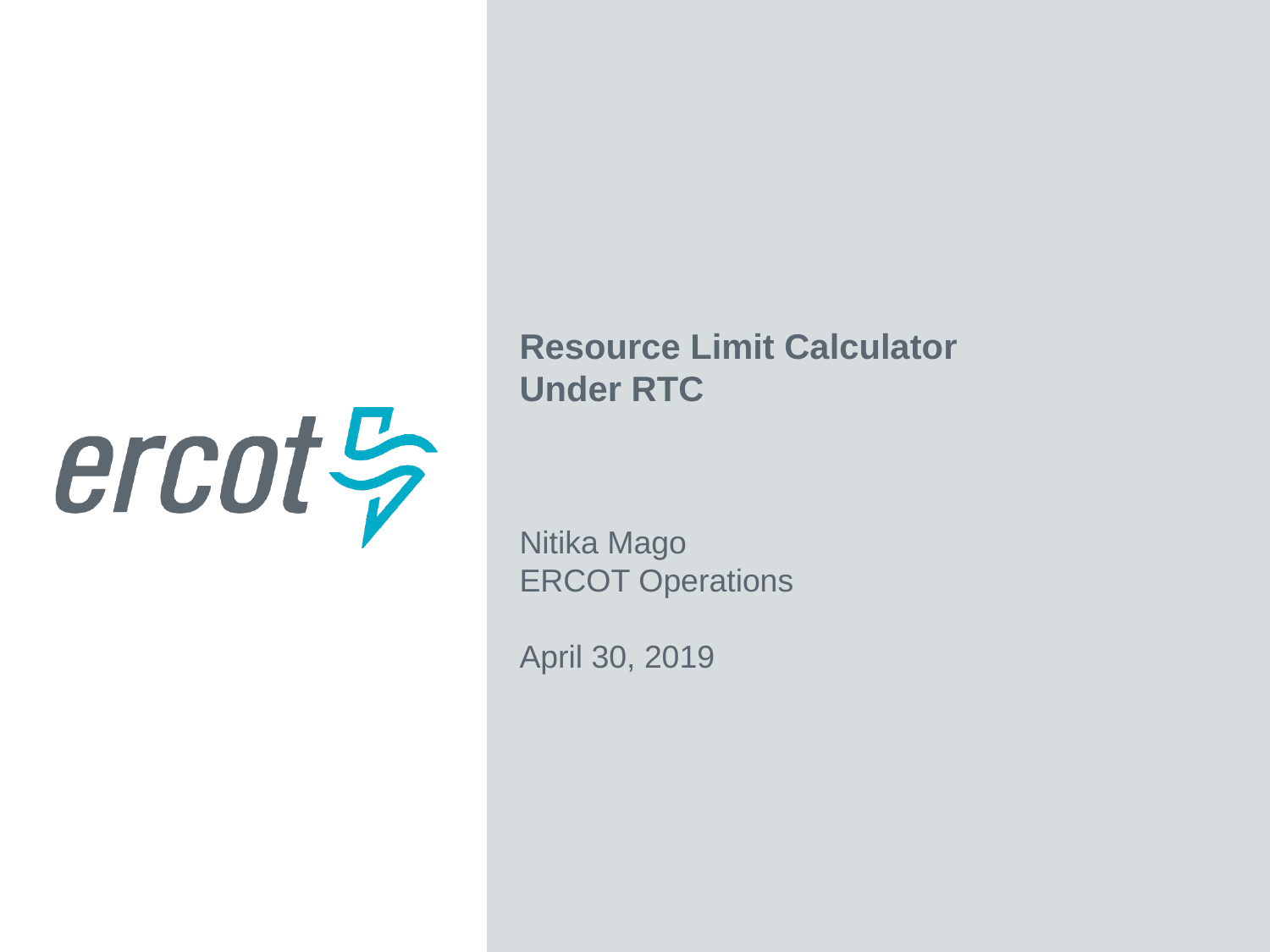

Resource Limit Calculator Under RTC

Nitika Mago
ERCOT Operations

April 30, 2019